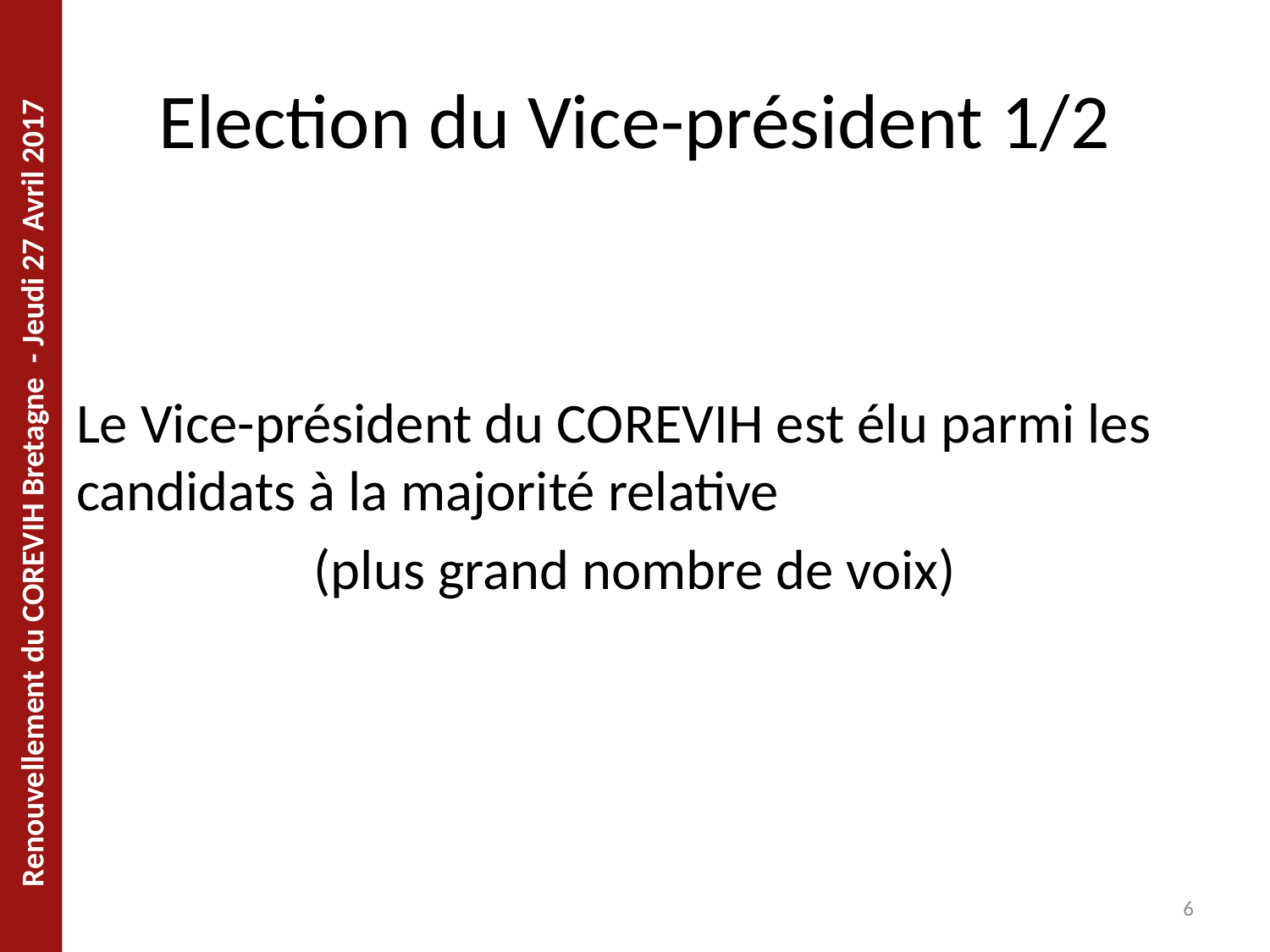

# Election du Vice-président 1/2

Le Vice-président du COREVIH est élu parmi les candidats à la majorité relative
(plus grand nombre de voix)

Renouvellement du COREVIH Bretagne  - Jeudi 27 Avril 2017
6